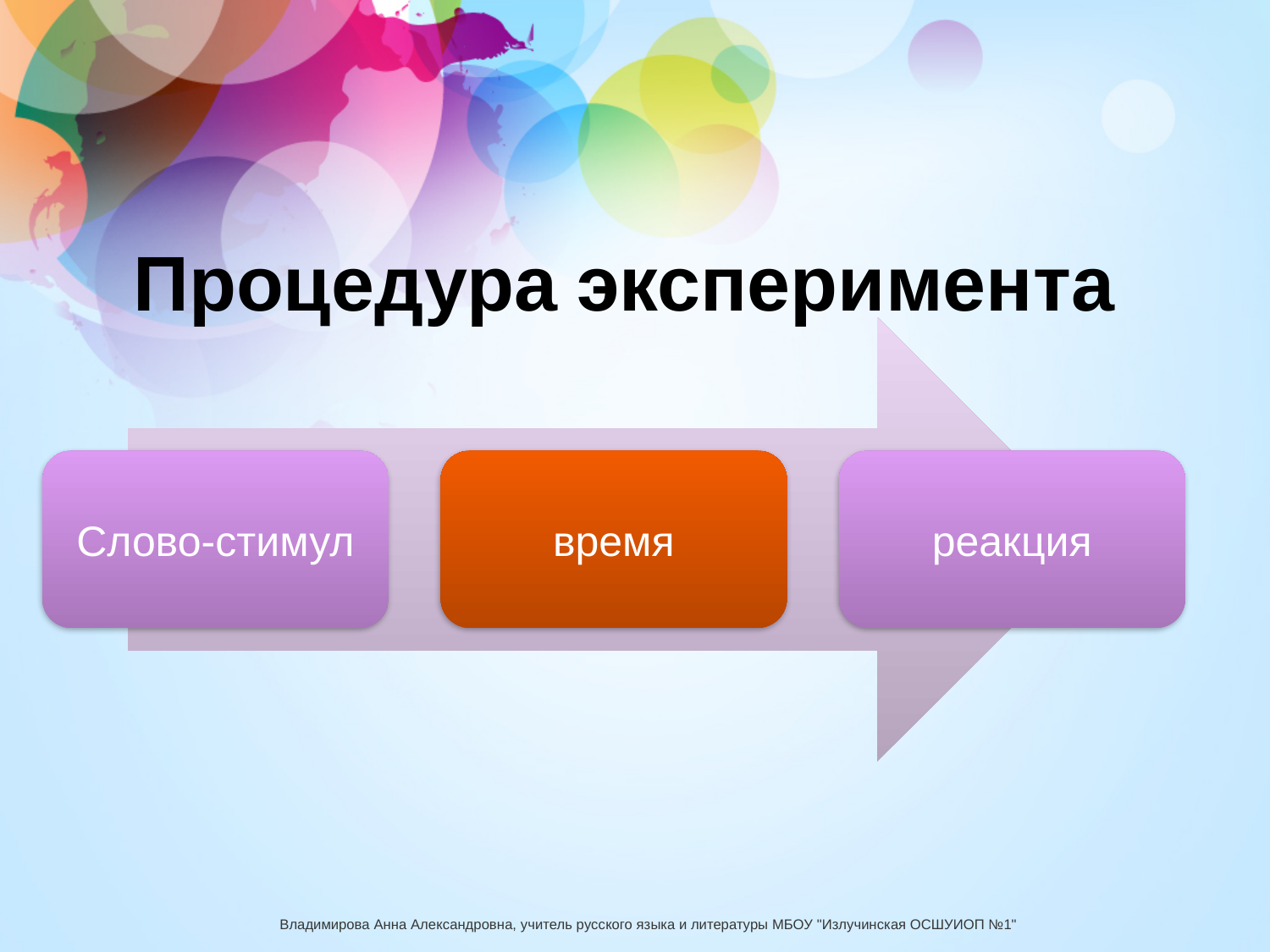

# Процедура эксперимента
Слово-стимул
время
реакция
Владимирова Анна Александровна, учитель русского языка и литературы МБОУ "Излучинская ОСШУИОП №1"